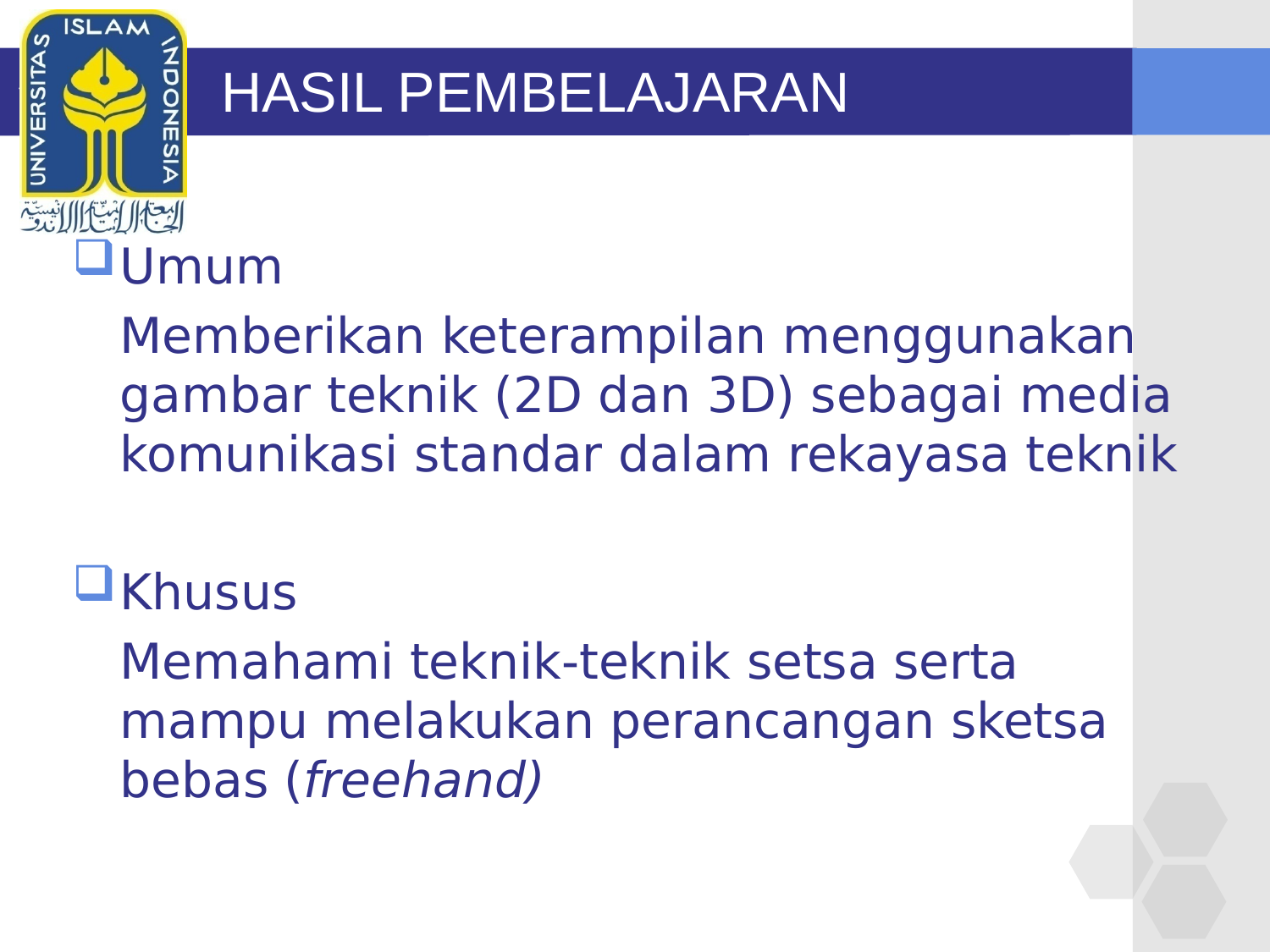

# HASIL PEMBELAJARAN
Umum
	Memberikan keterampilan menggunakan gambar teknik (2D dan 3D) sebagai media komunikasi standar dalam rekayasa teknik

Khusus
	Memahami teknik-teknik setsa serta mampu melakukan perancangan sketsa bebas (freehand)